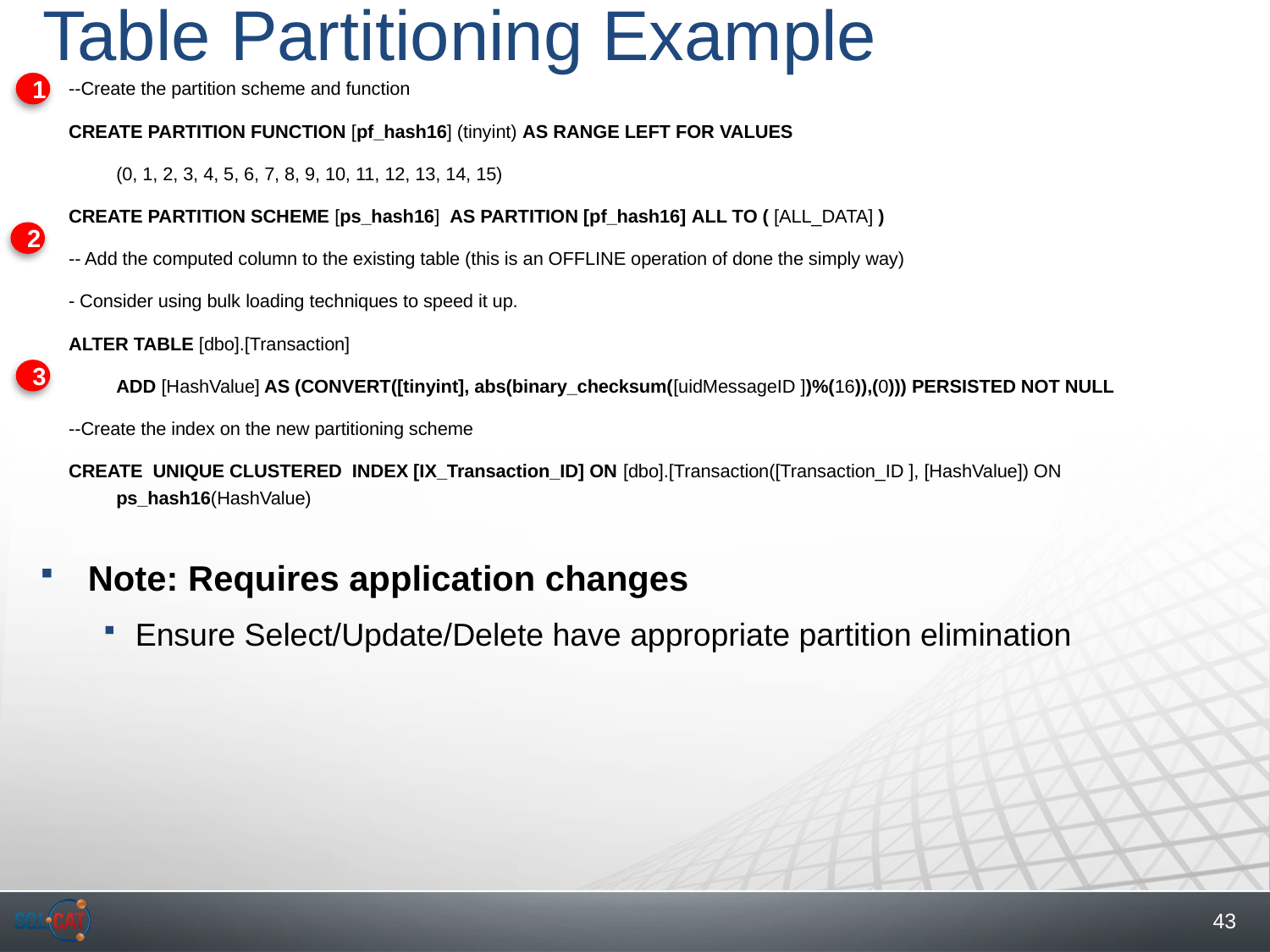

# Table Partitioning Example
1
--Create the partition scheme and function
CREATE PARTITION FUNCTION [pf_hash16] (tinyint) AS RANGE LEFT FOR VALUES
	(0, 1, 2, 3, 4, 5, 6, 7, 8, 9, 10, 11, 12, 13, 14, 15)
CREATE PARTITION SCHEME [ps_hash16]  AS PARTITION [pf_hash16] ALL TO ( [ALL_DATA] )
-- Add the computed column to the existing table (this is an OFFLINE operation of done the simply way)
- Consider using bulk loading techniques to speed it up.
ALTER TABLE [dbo].[Transaction]
	ADD [HashValue] AS (CONVERT([tinyint], abs(binary_checksum([uidMessageID ])%(16)),(0))) PERSISTED NOT NULL
--Create the index on the new partitioning scheme
CREATE  UNIQUE CLUSTERED  INDEX [IX_Transaction_ID] ON [dbo].[Transaction([Transaction_ID ], [HashValue]) ON ps_hash16(HashValue)
2
3
Note: Requires application changes
Ensure Select/Update/Delete have appropriate partition elimination